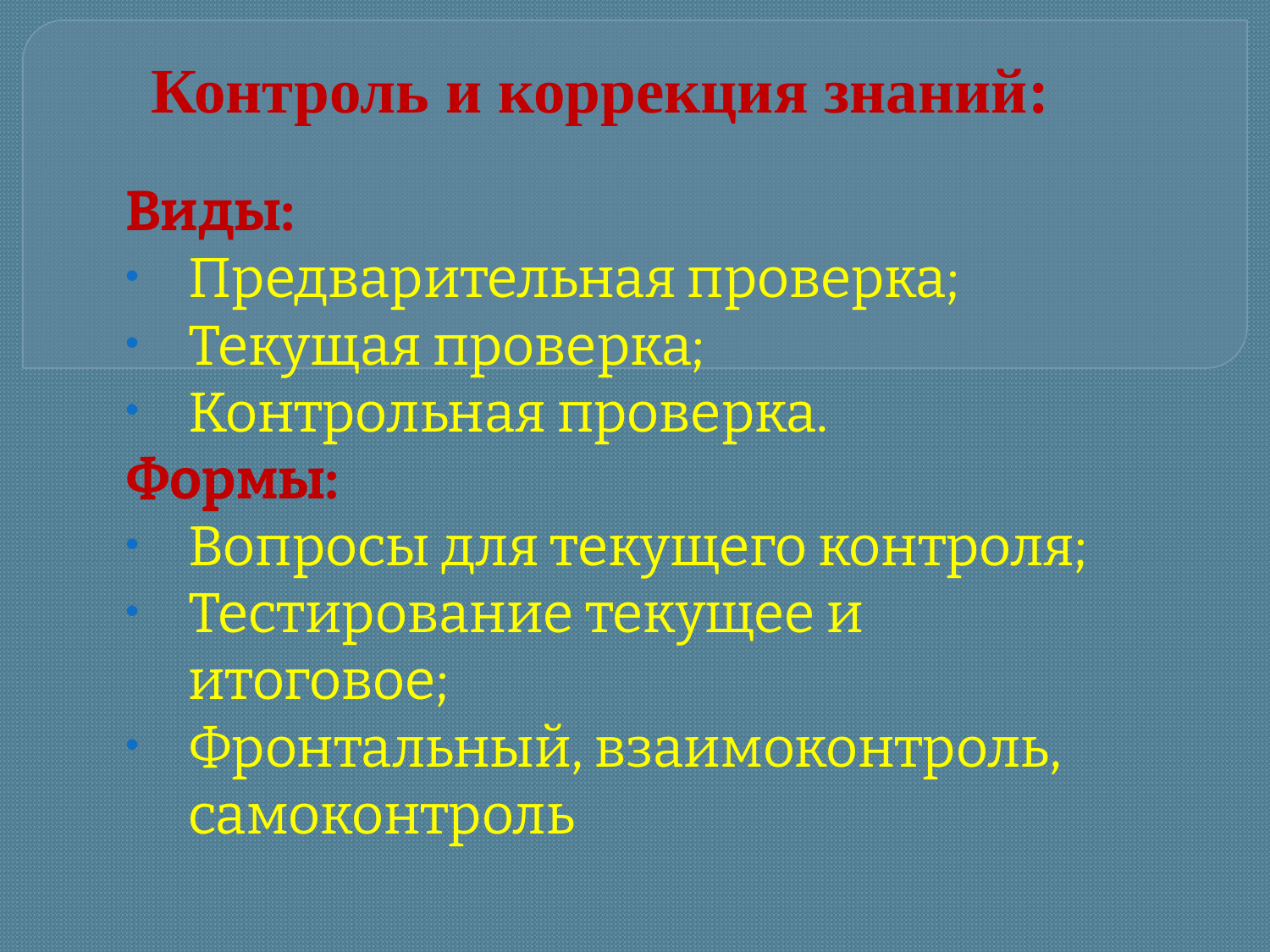

# Контроль и коррекция знаний:
Виды:
Предварительная проверка;
Текущая проверка;
Контрольная проверка.
Формы:
Вопросы для текущего контроля;
Тестирование текущее и итоговое;
Фронтальный, взаимоконтроль, самоконтроль